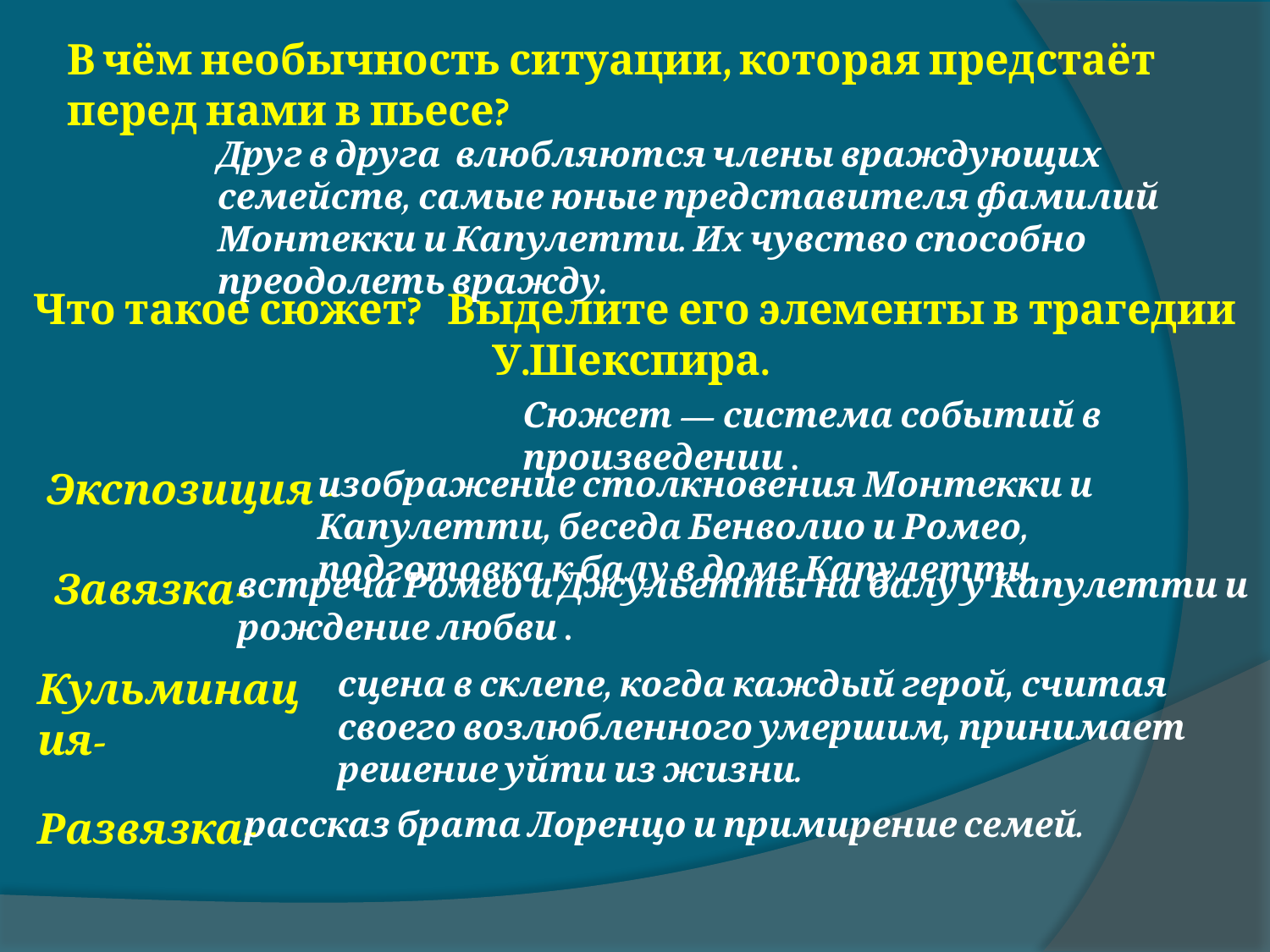

В чём необычность ситуации, которая предстаёт перед нами в пьесе?
Друг в друга  влюбляются члены враждующих семейств, самые юные представителя фамилий Монтекки и Капулетти. Их чувство способно преодолеть вражду.
Что такое сюжет?   Выделите его элементы в трагедии У.Шекспира.
Сюжет — система событий в произведении .
Экспозиция -
изображение столкновения Монтекки и Капулетти, беседа Бенволио и Ромео, подготовка к балу в доме Капулетти.
 Завязка-
встреча Ромео и Джульетты на балу у Капулетти и рождение любви .
Кульминация-
сцена в склепе, когда каждый герой, считая своего возлюбленного умершим, принимает решение уйти из жизни.
Развязка-
 рассказ брата Лоренцо и примирение семей.